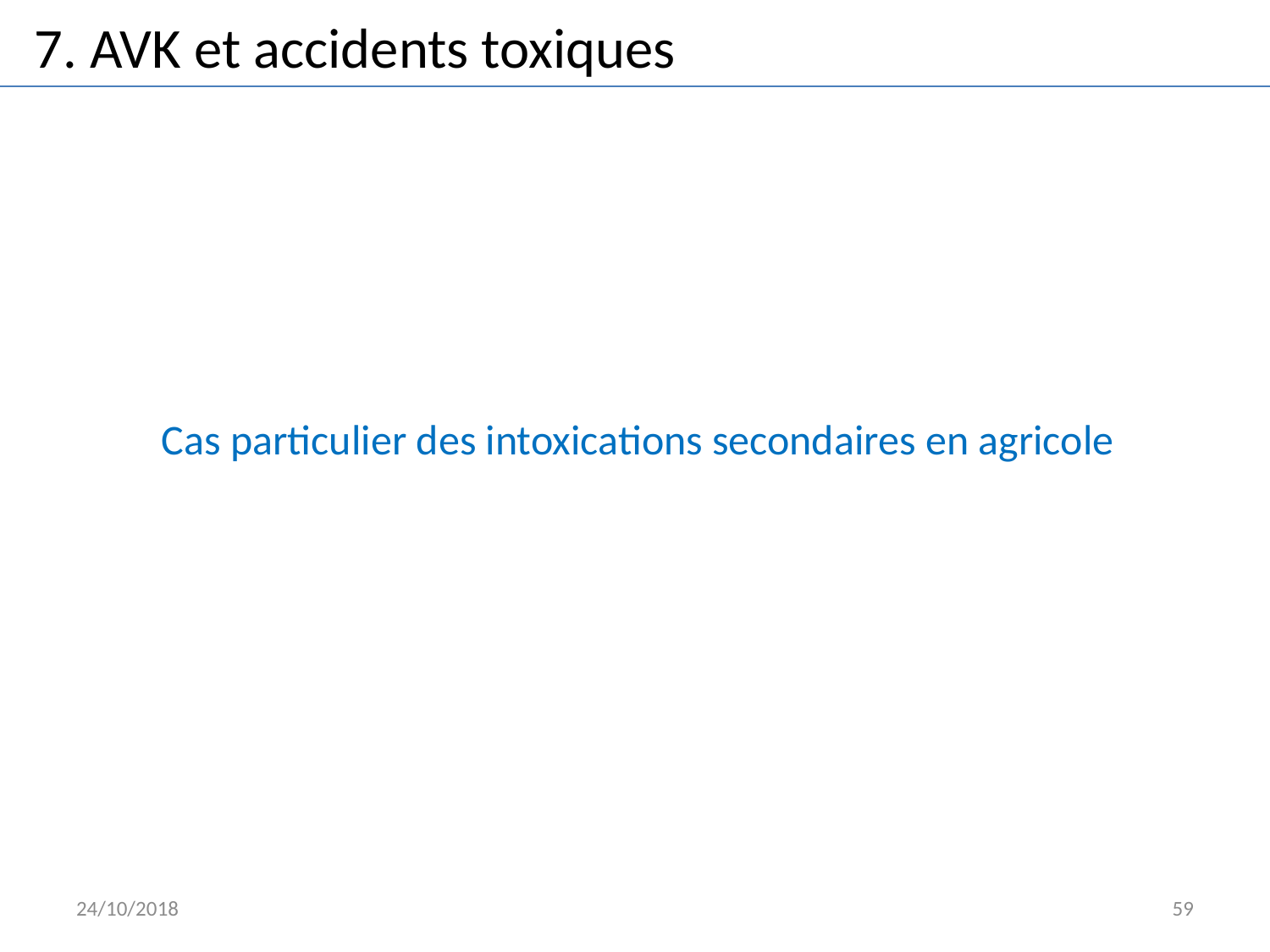

7. AVK et accidents toxiques
Cas particulier des intoxications secondaires en agricole
24/10/2018
59